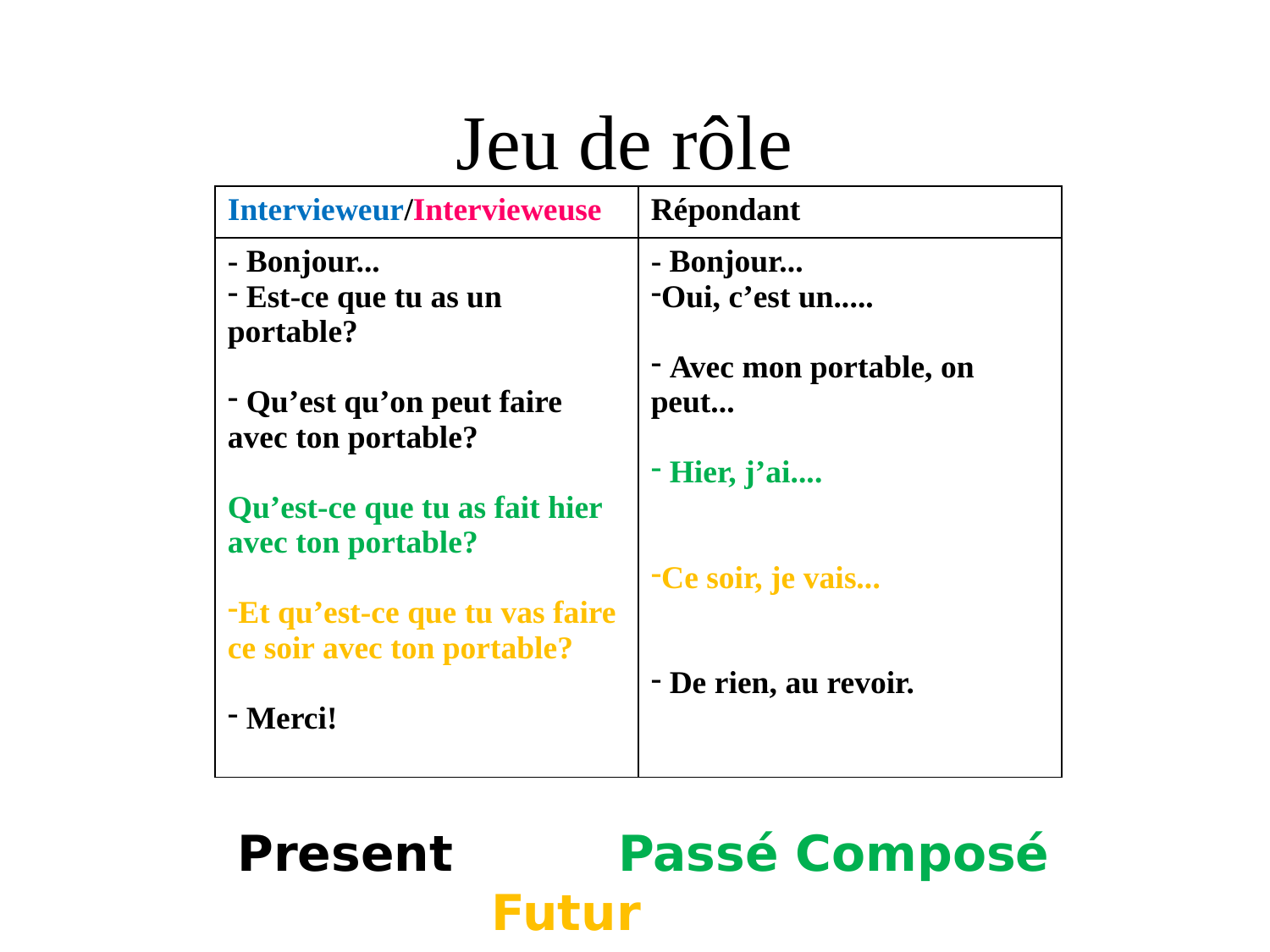

# Jeu de rôle
| Intervieweur/Intervieweuse | Répondant |
| --- | --- |
| - Bonjour... Est-ce que tu as un portable? Qu’est qu’on peut faire avec ton portable? Qu’est-ce que tu as fait hier avec ton portable? Et qu’est-ce que tu vas faire ce soir avec ton portable? Merci! | - Bonjour... Oui, c’est un..... Avec mon portable, on peut... Hier, j’ai.... Ce soir, je vais... De rien, au revoir. |
Present		Passé Composé		Futur